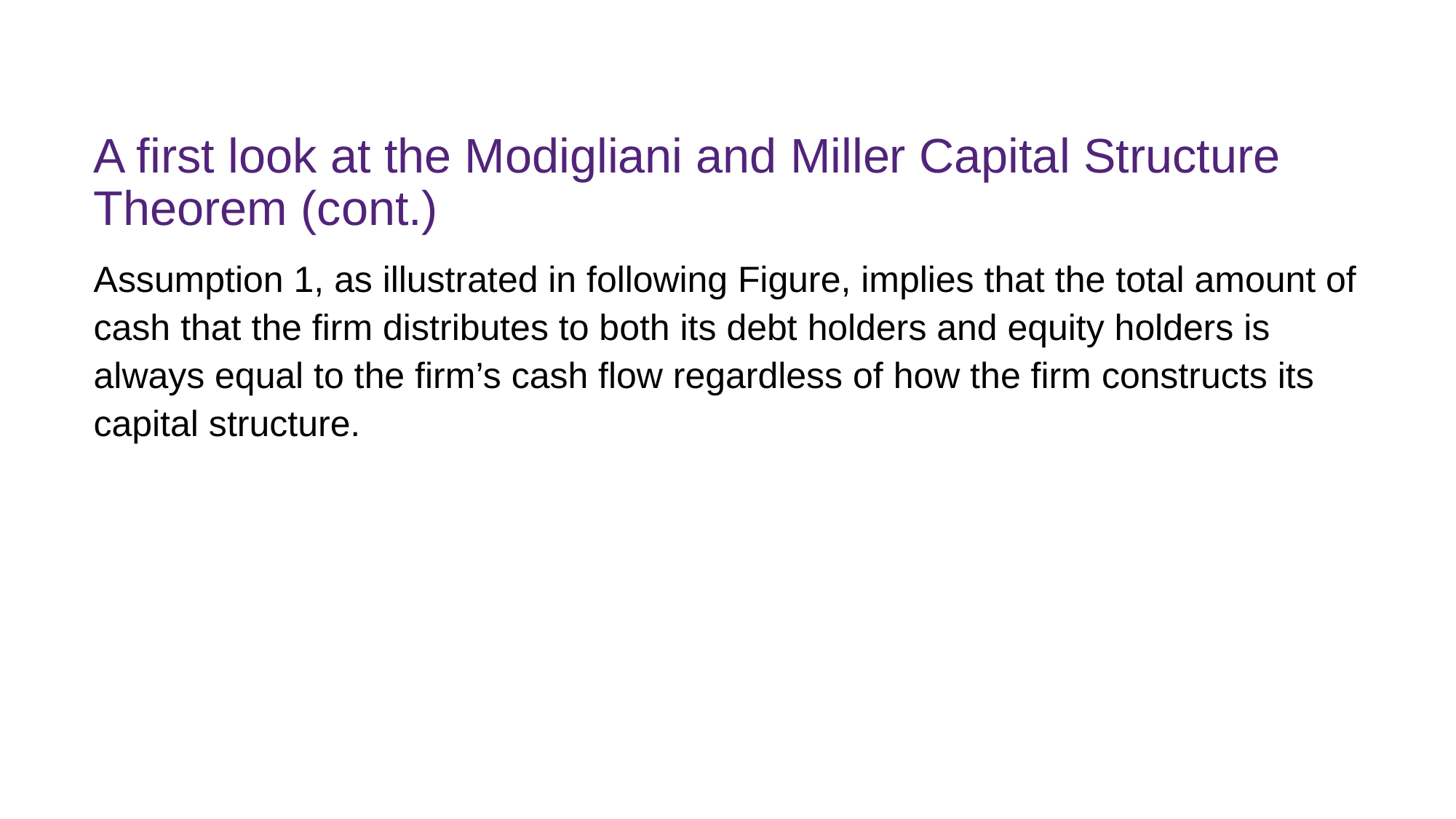

# A first look at the Modigliani and Miller Capital Structure Theorem (cont.)
Assumption 1, as illustrated in following Figure, implies that the total amount of cash that the firm distributes to both its debt holders and equity holders is always equal to the firm’s cash flow regardless of how the firm constructs its capital structure.
FINM7409